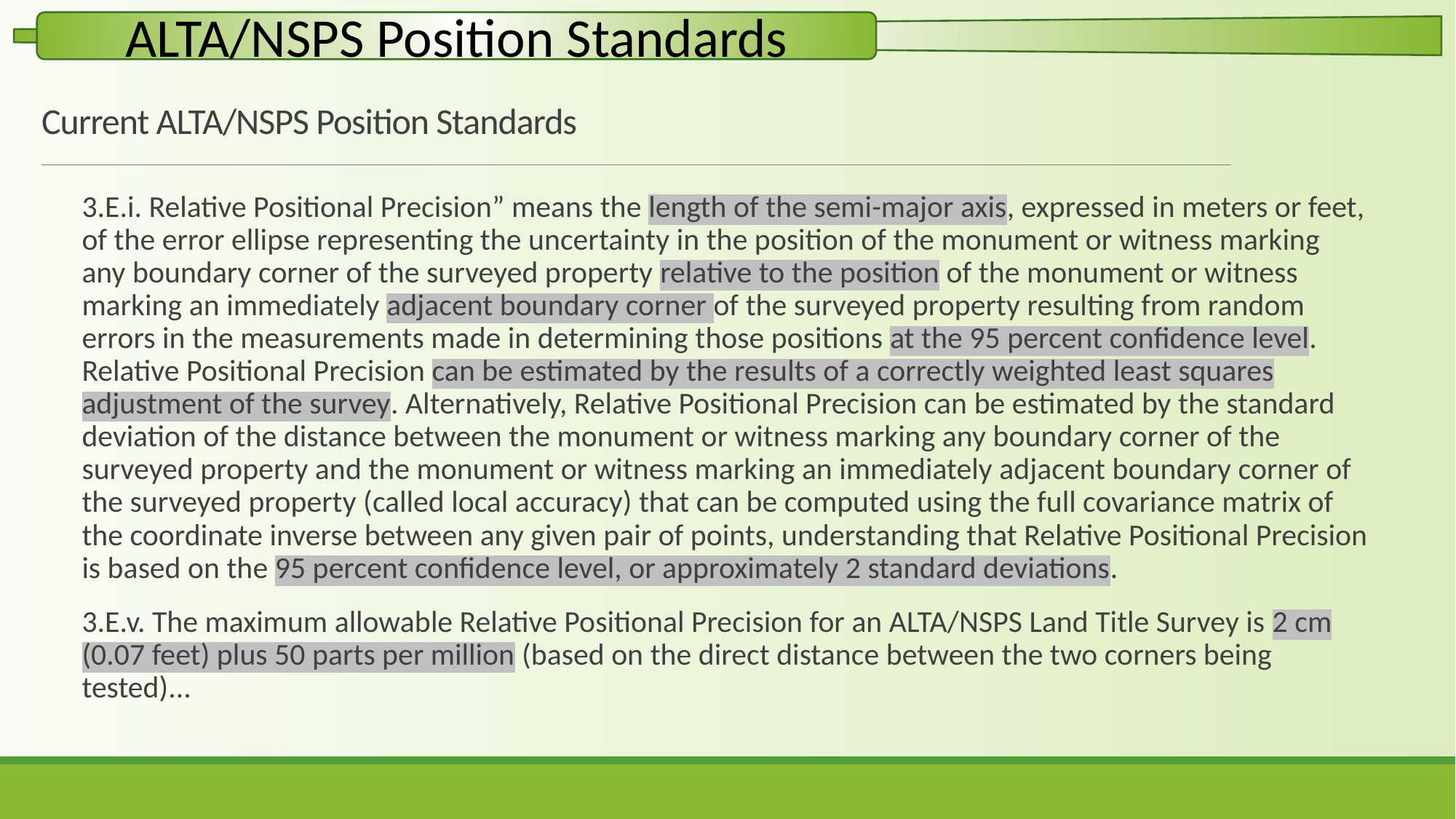

# Current ALTA/NSPS Position Standards
3.E.i. Relative Positional Precision” means the length of the semi-major axis, expressed in meters or feet, of the error ellipse representing the uncertainty in the position of the monument or witness marking any boundary corner of the surveyed property relative to the position of the monument or witness marking an immediately adjacent boundary corner of the surveyed property resulting from random errors in the measurements made in determining those positions at the 95 percent confidence level. Relative Positional Precision can be estimated by the results of a correctly weighted least squares adjustment of the survey. Alternatively, Relative Positional Precision can be estimated by the standard deviation of the distance between the monument or witness marking any boundary corner of the surveyed property and the monument or witness marking an immediately adjacent boundary corner of the surveyed property (called local accuracy) that can be computed using the full covariance matrix of the coordinate inverse between any given pair of points, understanding that Relative Positional Precision is based on the 95 percent confidence level, or approximately 2 standard deviations.
3.E.v. The maximum allowable Relative Positional Precision for an ALTA/NSPS Land Title Survey is 2 cm (0.07 feet) plus 50 parts per million (based on the direct distance between the two corners being tested)...